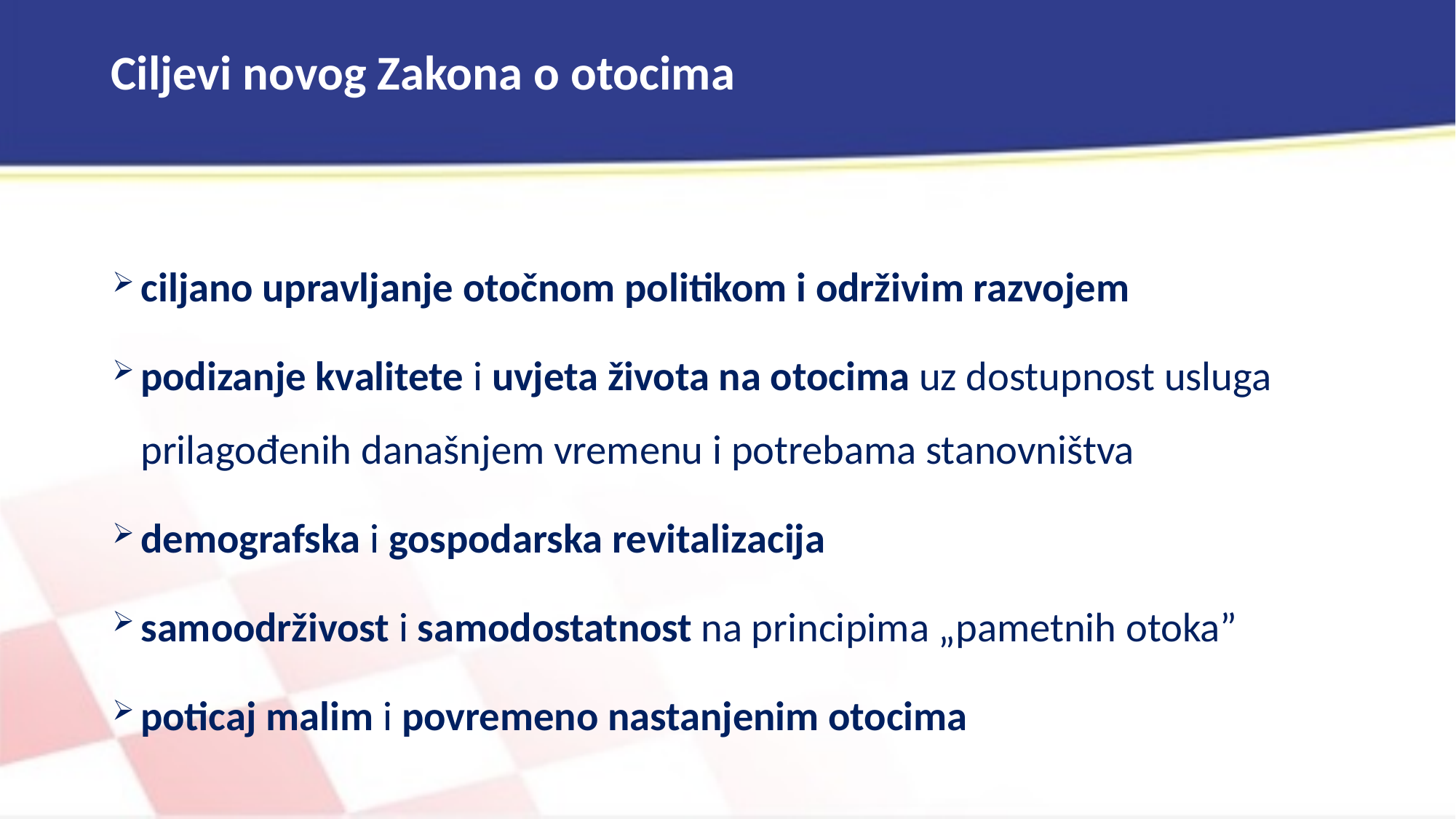

# Ciljevi novog Zakona o otocima
ciljano upravljanje otočnom politikom i održivim razvojem
podizanje kvalitete i uvjeta života na otocima uz dostupnost usluga prilagođenih današnjem vremenu i potrebama stanovništva
demografska i gospodarska revitalizacija
samoodrživost i samodostatnost na principima „pametnih otoka”
poticaj malim i povremeno nastanjenim otocima